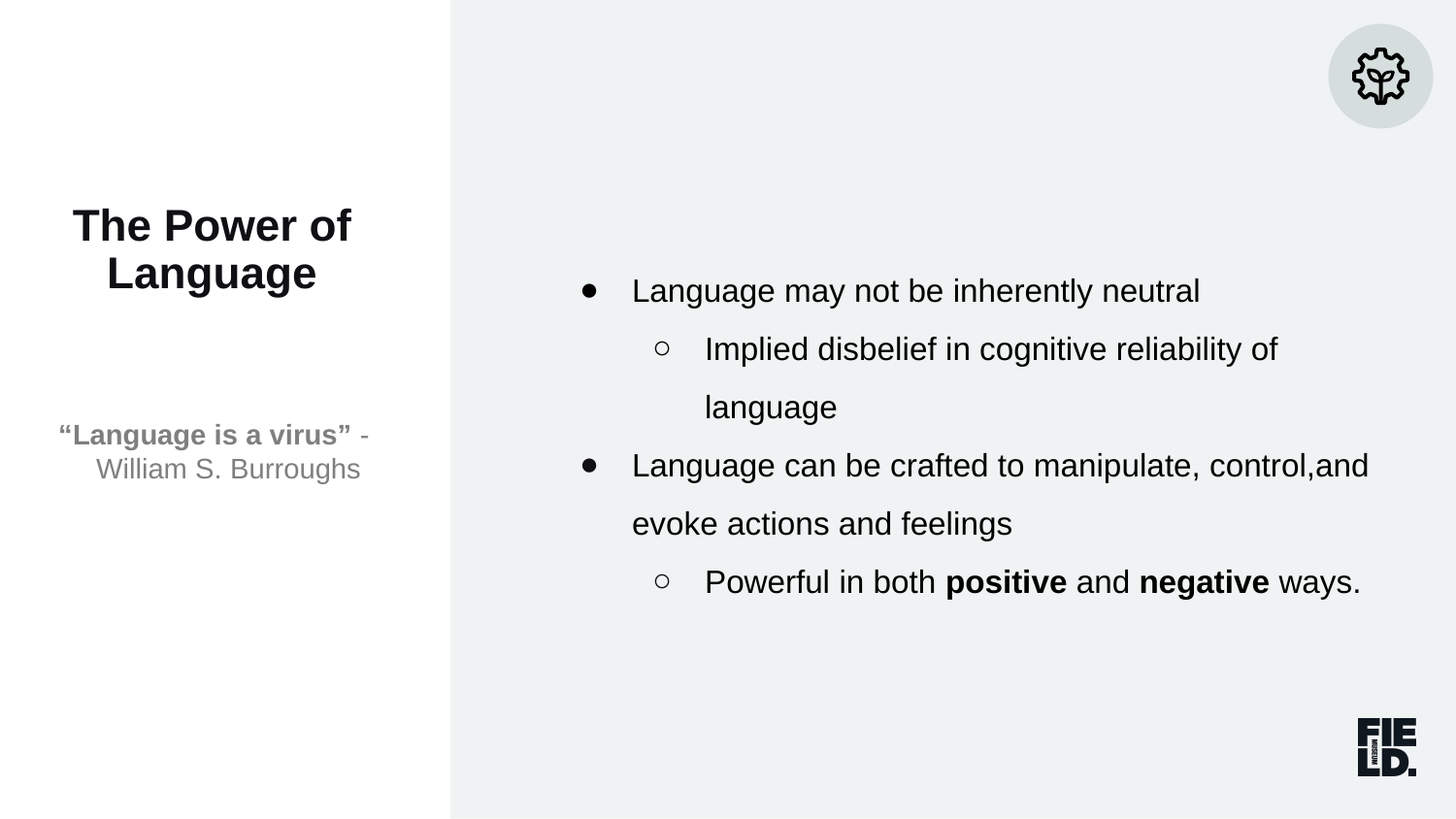

The Power of Language
Language may not be inherently neutral
Implied disbelief in cognitive reliability of language
Language can be crafted to manipulate, control,and evoke actions and feelings
Powerful in both positive and negative ways.

“Language is a virus” -William S. Burroughs